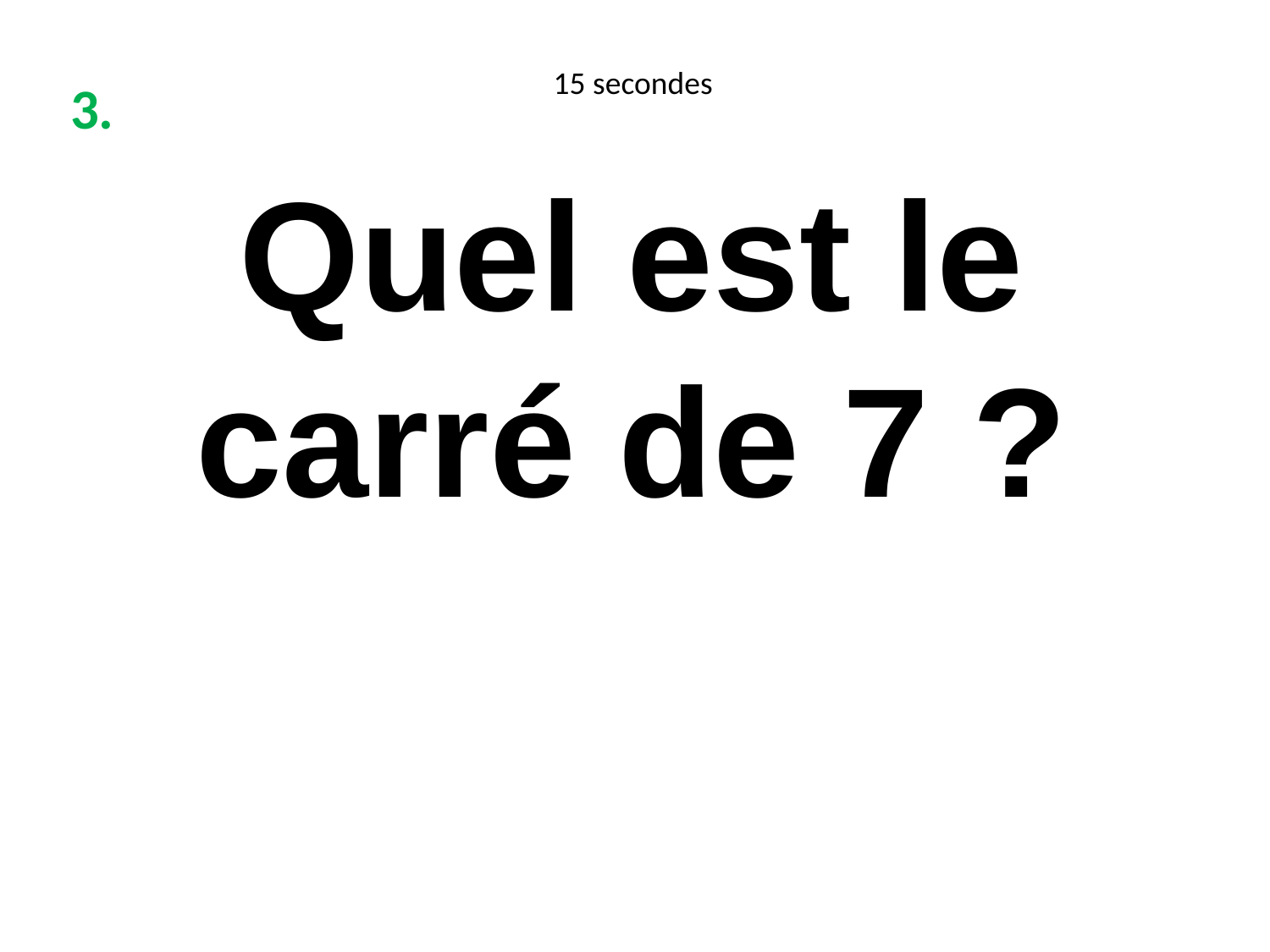

15 secondes
3.
Quel est le carré de 7 ?